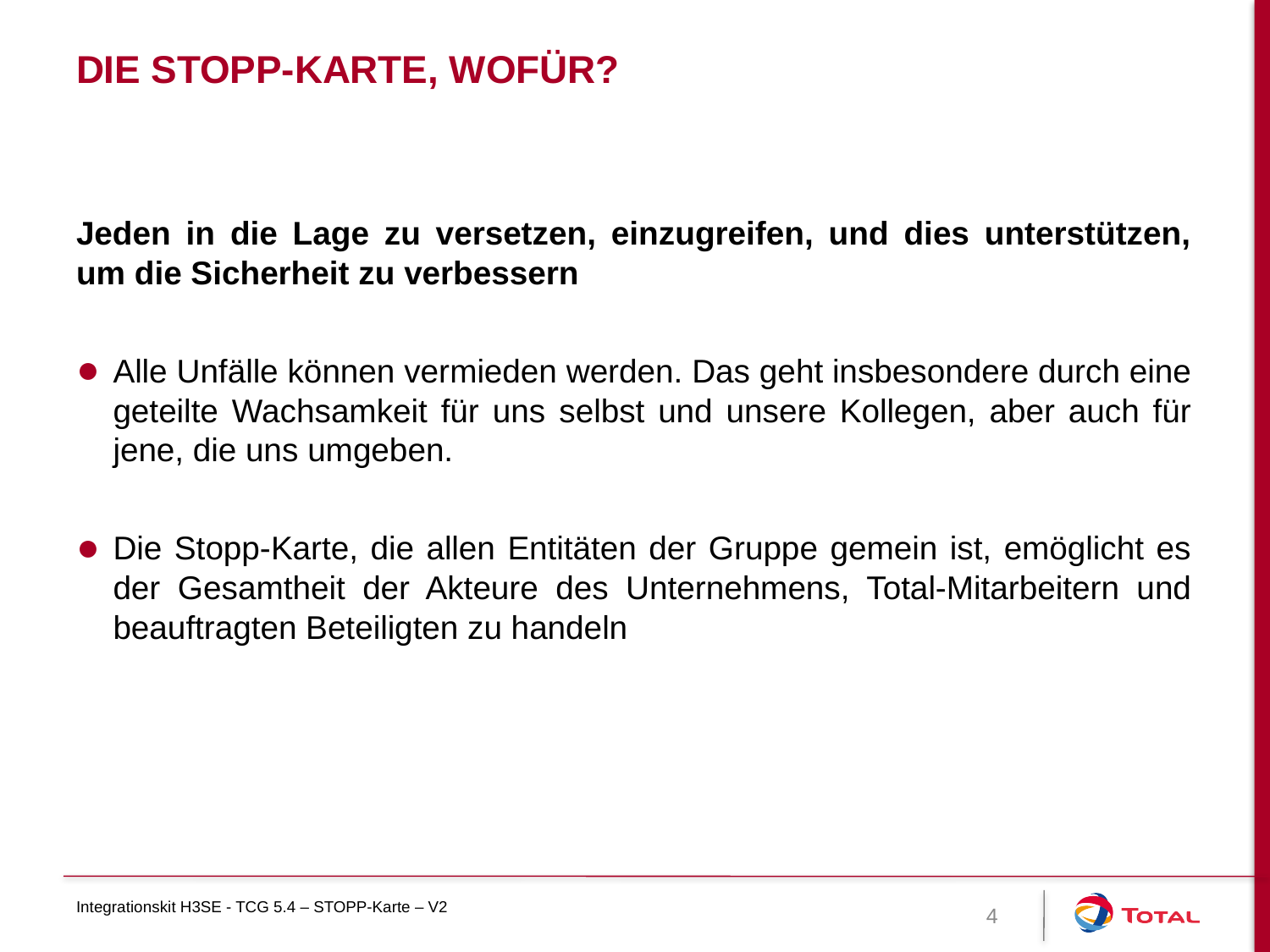

# Die Stopp-Karte, WOFÜR?
Jeden in die Lage zu versetzen, einzugreifen, und dies unterstützen, um die Sicherheit zu verbessern

Alle Unfälle können vermieden werden. Das geht insbesondere durch eine geteilte Wachsamkeit für uns selbst und unsere Kollegen, aber auch für jene, die uns umgeben.

Die Stopp-Karte, die allen Entitäten der Gruppe gemein ist, emöglicht es der Gesamtheit der Akteure des Unternehmens, Total-Mitarbeitern und beauftragten Beteiligten zu handeln
Integrationskit H3SE - TCG 5.4 – STOPP-Karte – V2
4